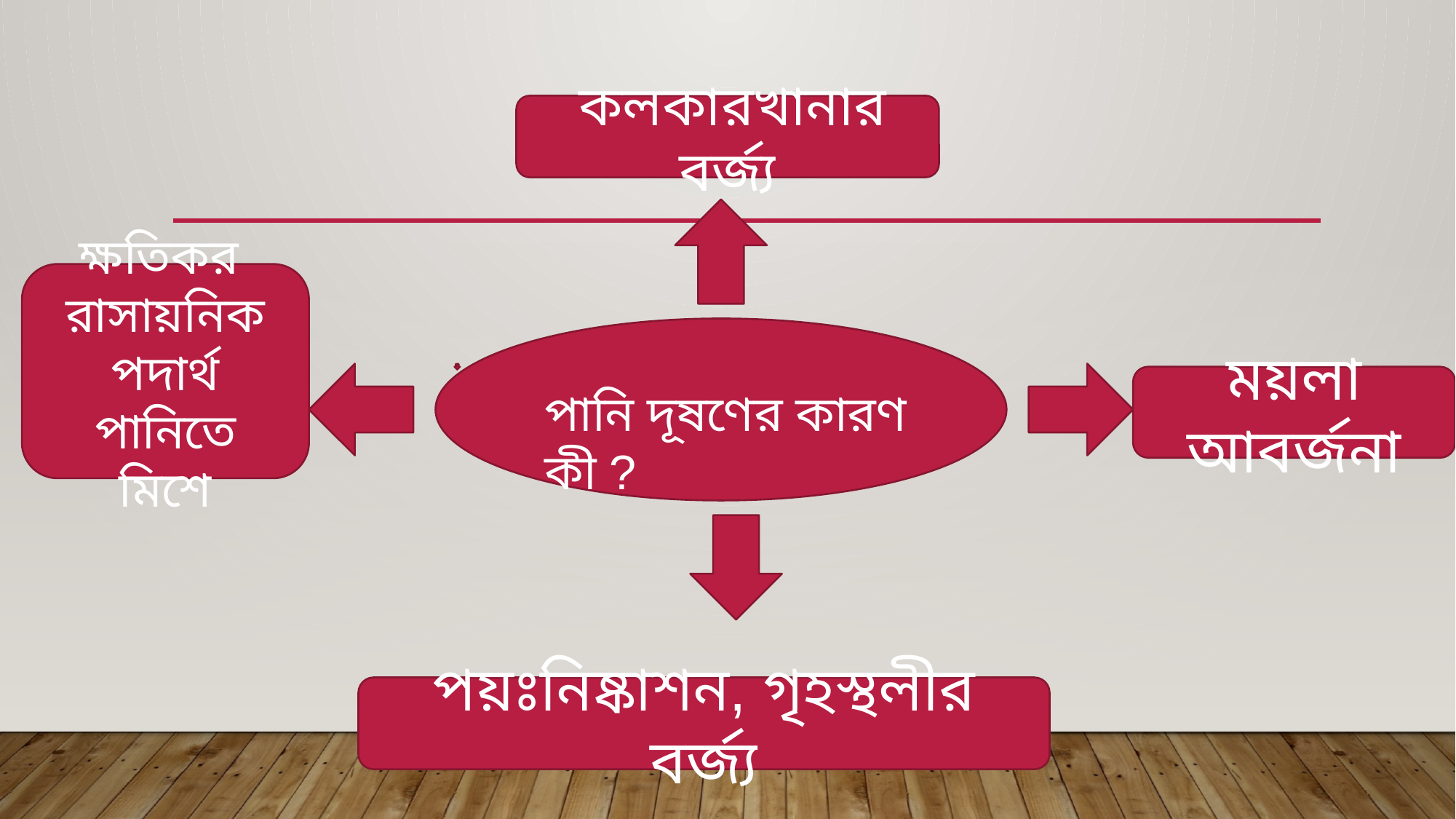

কলকারখানার বর্জ্য

ক্ষতিকর  রাসায়নিক পদার্থ পানিতে মিশে

ময়লা আবর্জনা
পানি দূষণের কারণ কী ?

পয়ঃনিষ্কাশন, গৃহস্থলীর বর্জ্য